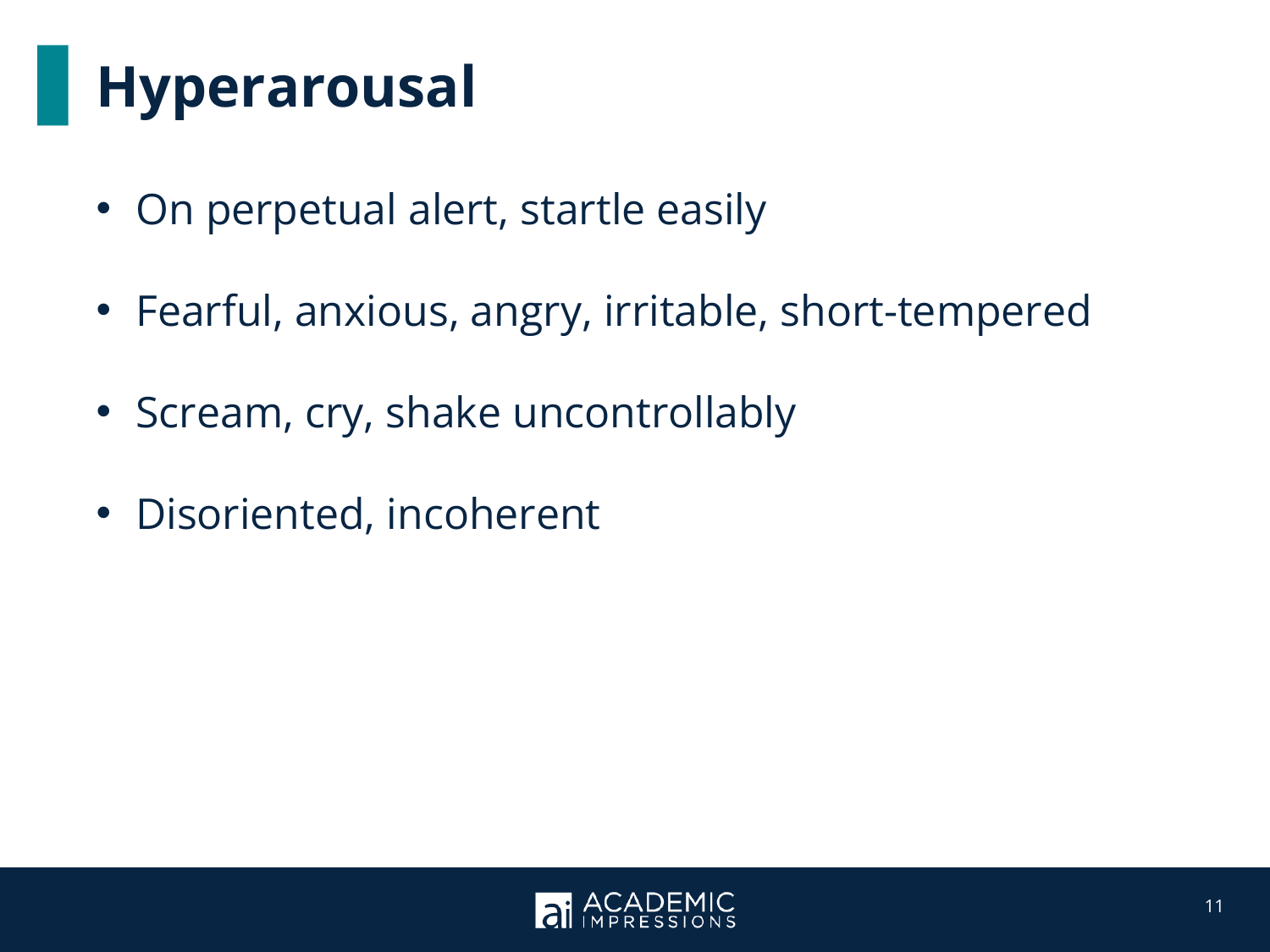

Hyperarousal

On perpetual alert, startle easily

Fearful, anxious, angry, irritable, short-tempered

Scream, cry, shake uncontrollably

Disoriented, incoherent